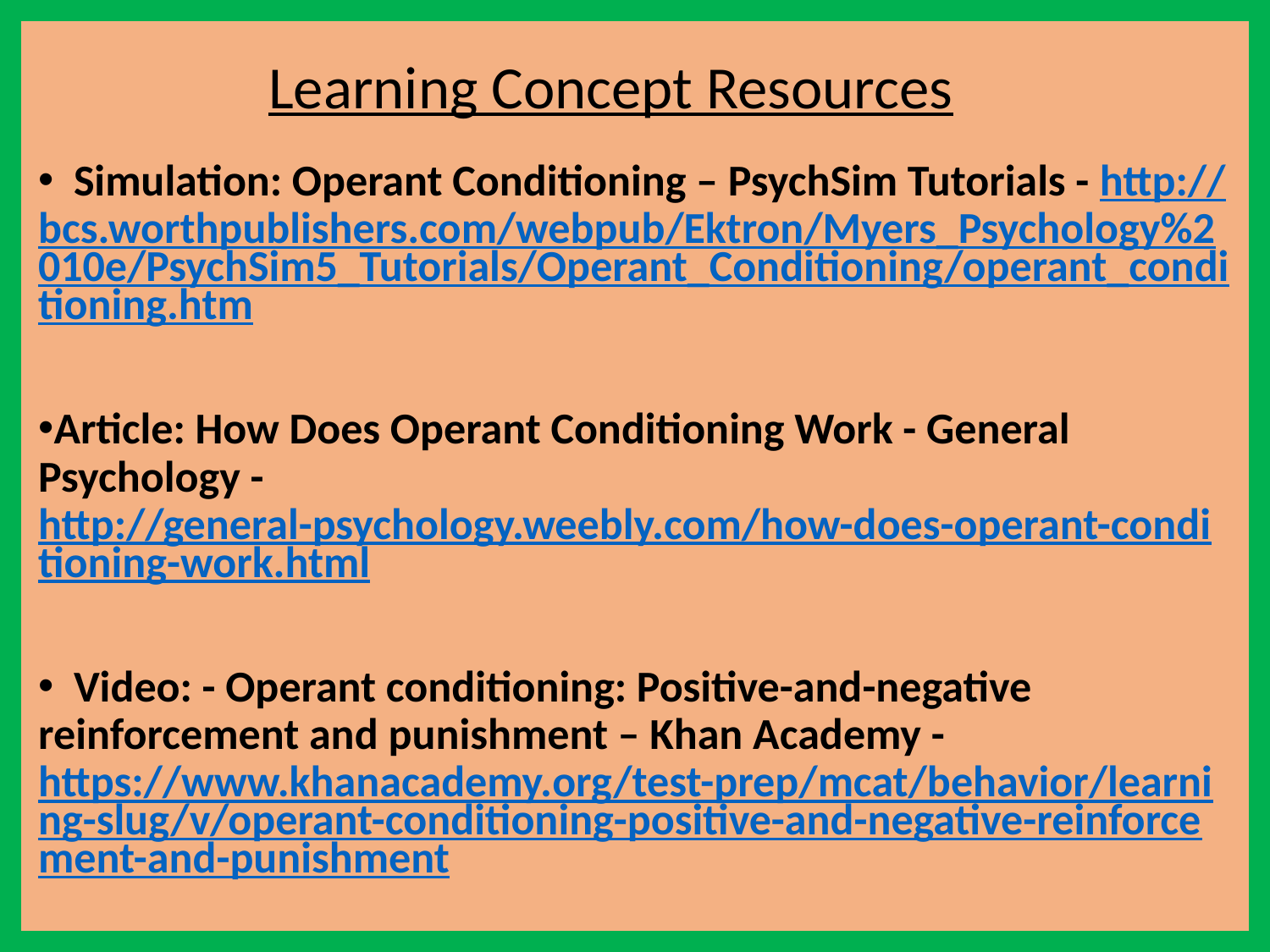

# Learning Concept Resources

  Simulation: Operant Conditioning – PsychSim Tutorials - http://bcs.worthpublishers.com/webpub/Ektron/Myers_Psychology%2010e/PsychSim5_Tutorials/Operant_Conditioning/operant_conditioning.htm

Article: How Does Operant Conditioning Work - General Psychology - http://general-psychology.weebly.com/how-does-operant-conditioning-work.html

  Video: - Operant conditioning: Positive-and-negative reinforcement and punishment – Khan Academy - https://www.khanacademy.org/test-prep/mcat/behavior/learning-slug/v/operant-conditioning-positive-and-negative-reinforcement-and-punishment